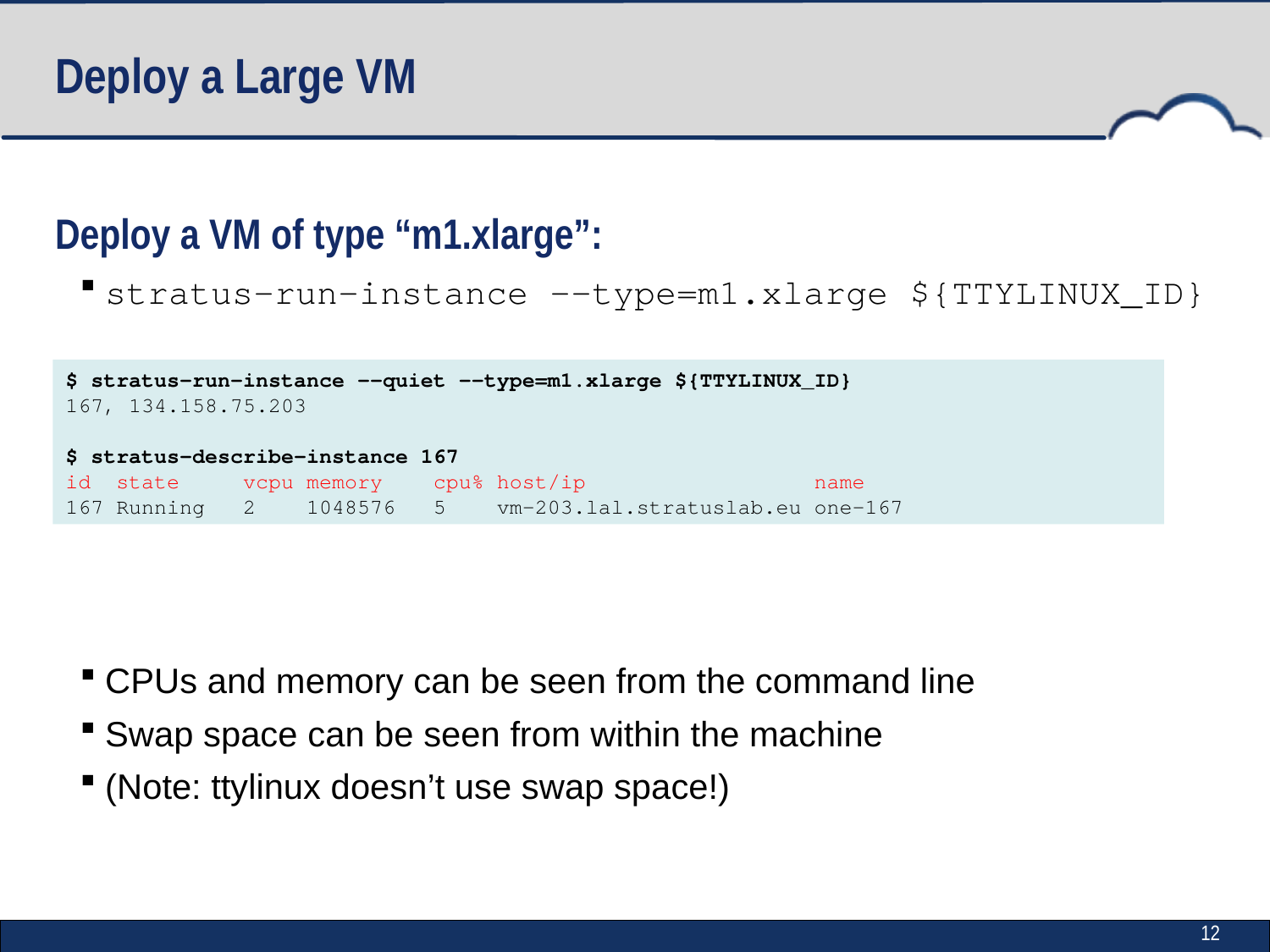

# Deploy a Large VM
Deploy a VM of type “m1.xlarge”:
stratus-run-instance --type=m1.xlarge ${TTYLINUX_ID}

CPUs and memory can be seen from the command line
Swap space can be seen from within the machine
(Note: ttylinux doesn’t use swap space!)
$ stratus-run-instance --quiet --type=m1.xlarge ${TTYLINUX_ID}
167, 134.158.75.203

$ stratus-describe-instance 167
id  state     vcpu memory    cpu% host/ip                  name
167 Running   2    1048576   5    vm-203.lal.stratuslab.eu one-167